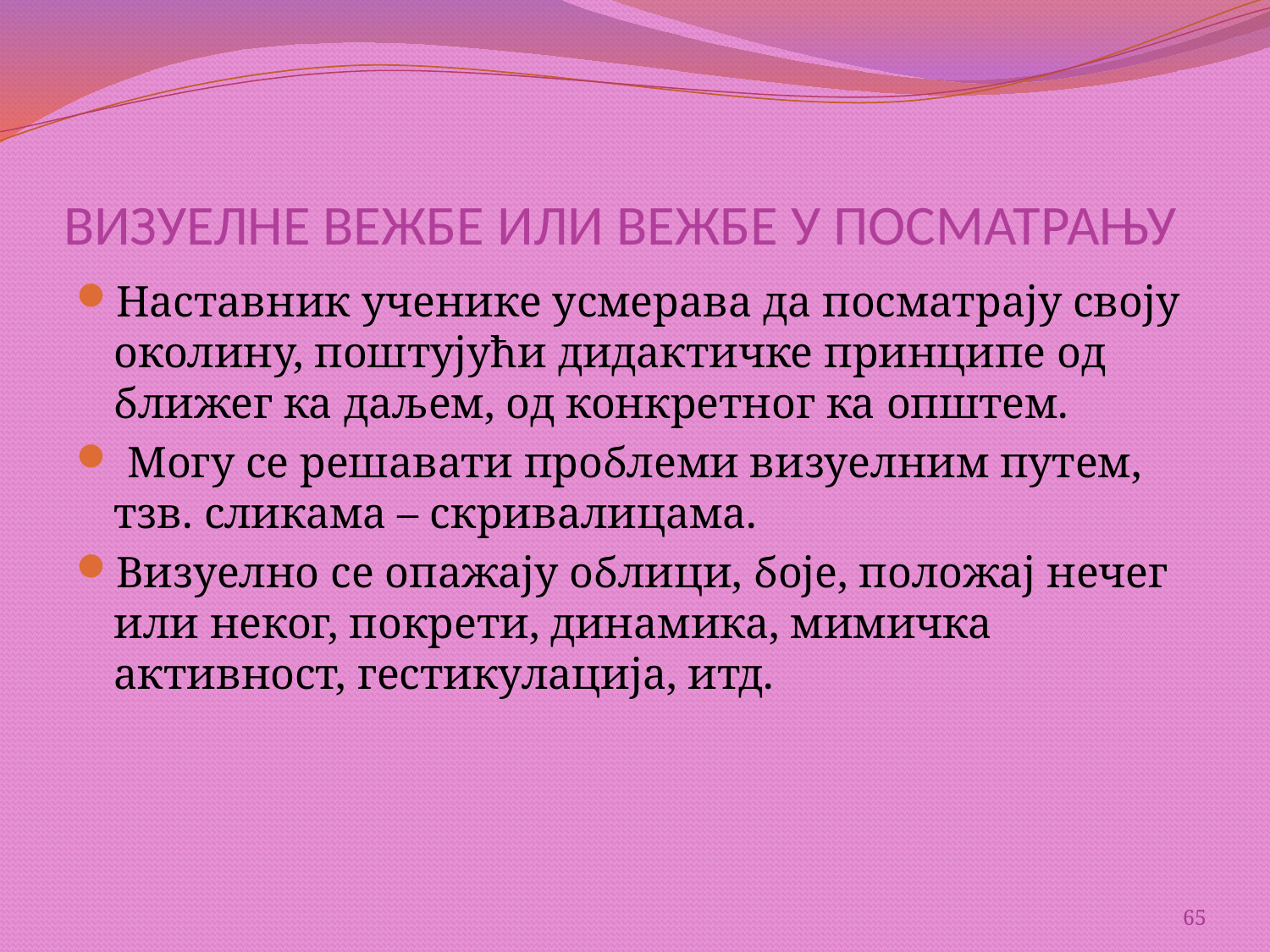

# ВИЗУЕЛНЕ ВЕЖБЕ ИЛИ ВЕЖБЕ У ПОСМАТРАЊУ
Наставник ученике усмерава да посматрају своју околину, поштујући дидактичке принципе од ближег ка даљем, од конкретног ка општем.
 Могу се решавати проблеми визуелним путем, тзв. сликама – скривалицама.
Визуелно се опажају облици, боје, положај нечег или неког, покрети, динамика, мимичка активност, гестикулација, итд.

65